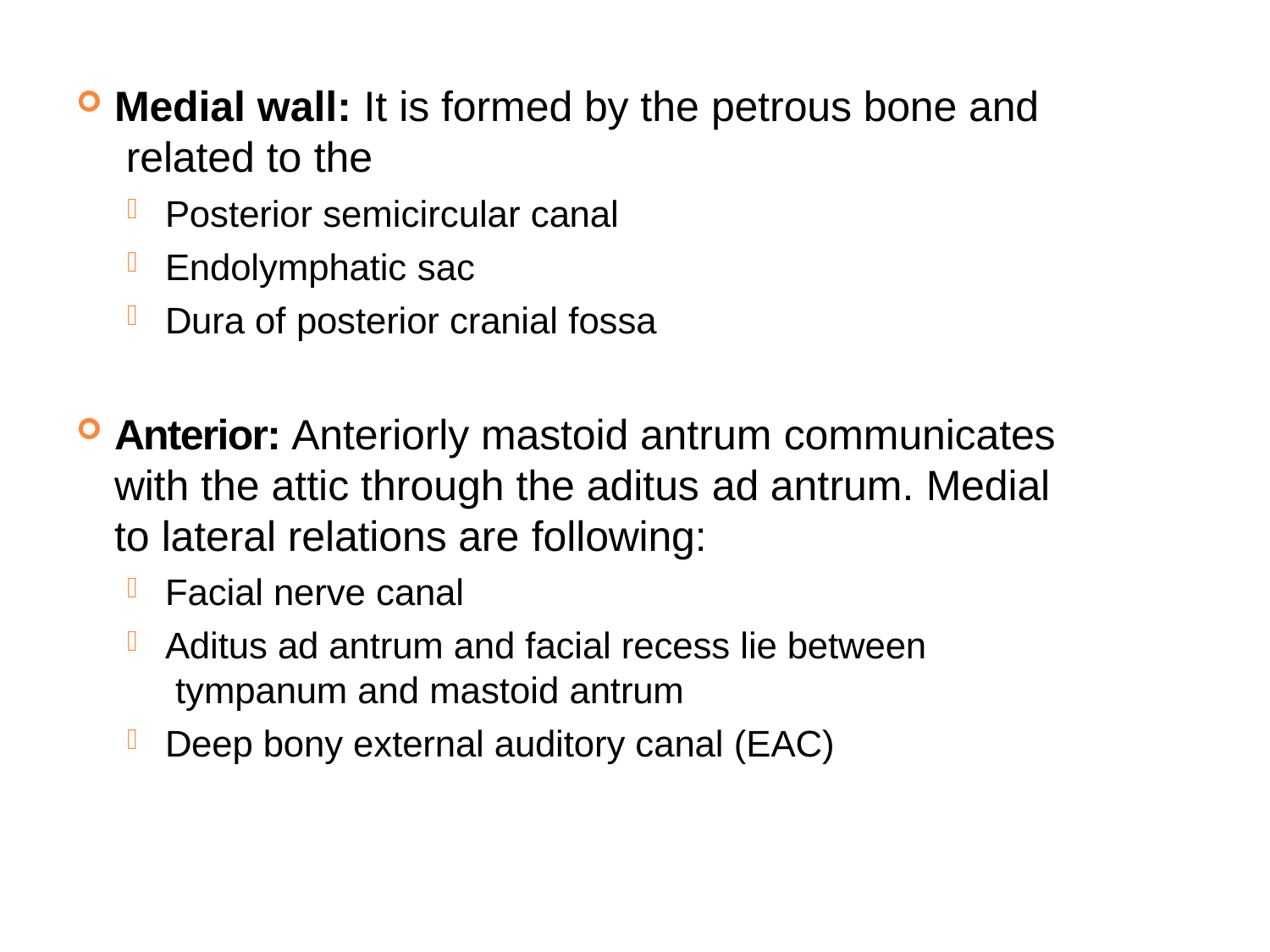

Medial wall: It is formed by the petrous bone and  related to the
Posterior semicircular canal
Endolymphatic sac
Dura of posterior cranial fossa

Anterior: Anteriorly mastoid antrum communicates  with the attic through the aditus ad antrum. Medial  to lateral relations are following:
Facial nerve canal
Aditus ad antrum and facial recess lie between  tympanum and mastoid antrum
Deep bony external auditory canal (EAC)